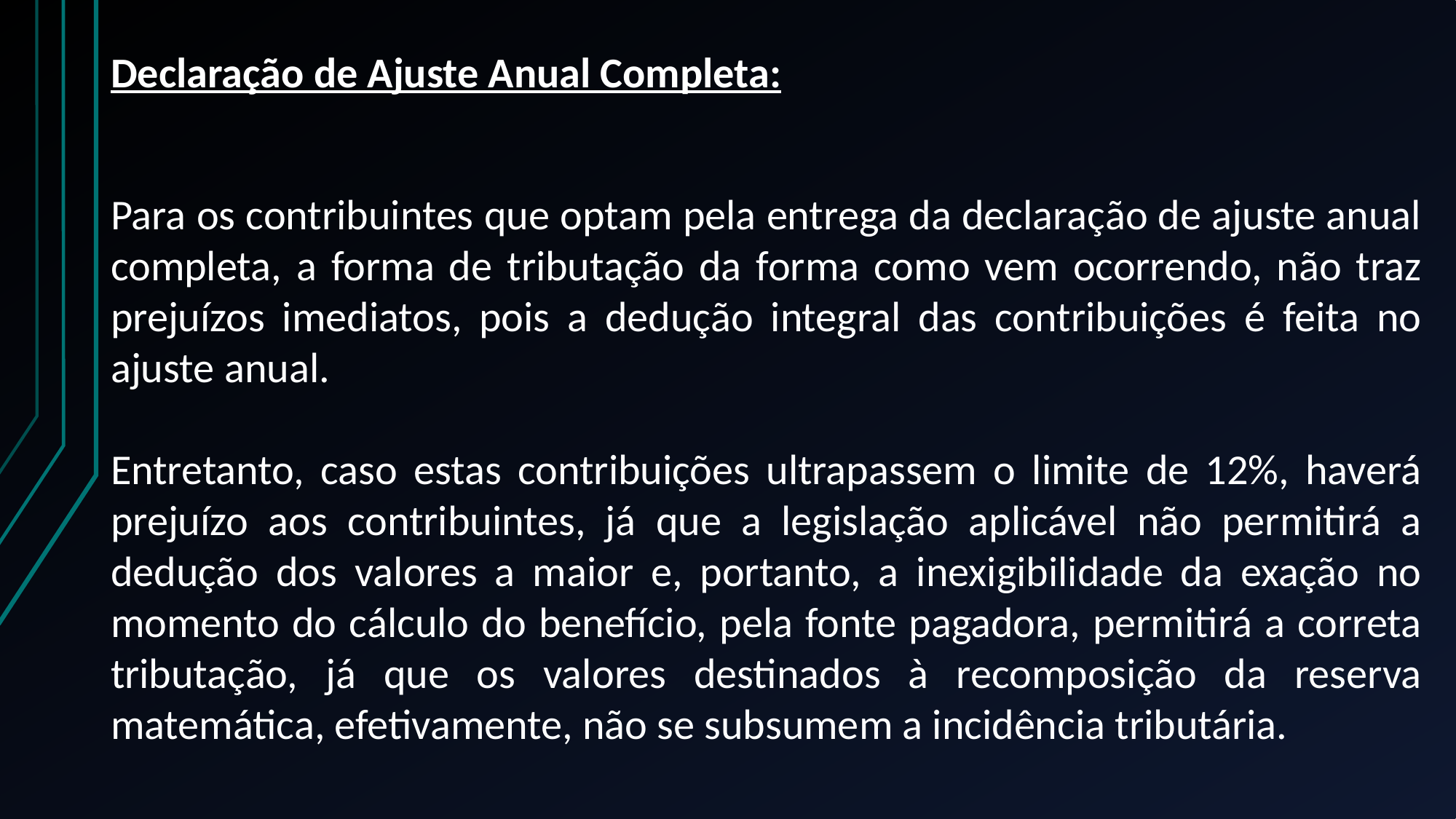

Declaração de Ajuste Anual Completa:

Para os contribuintes que optam pela entrega da declaração de ajuste anual completa, a forma de tributação da forma como vem ocorrendo, não traz prejuízos imediatos, pois a dedução integral das contribuições é feita no ajuste anual.

Entretanto, caso estas contribuições ultrapassem o limite de 12%, haverá prejuízo aos contribuintes, já que a legislação aplicável não permitirá a dedução dos valores a maior e, portanto, a inexigibilidade da exação no momento do cálculo do benefício, pela fonte pagadora, permitirá a correta tributação, já que os valores destinados à recomposição da reserva matemática, efetivamente, não se subsumem a incidência tributária.